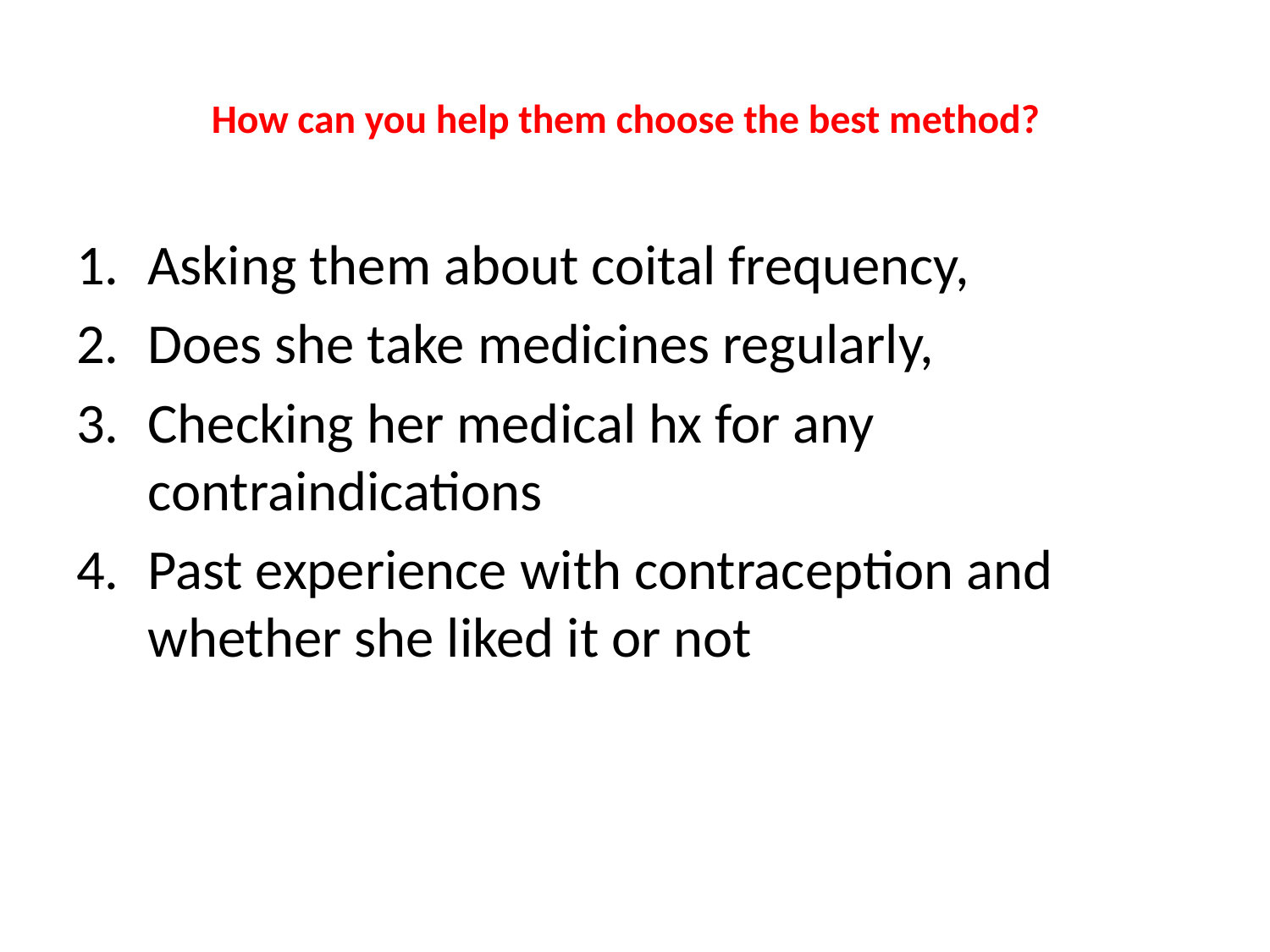

# How can you help them choose the best method?
Asking them about coital frequency,
Does she take medicines regularly,
Checking her medical hx for any contraindications
Past experience with contraception and whether she liked it or not